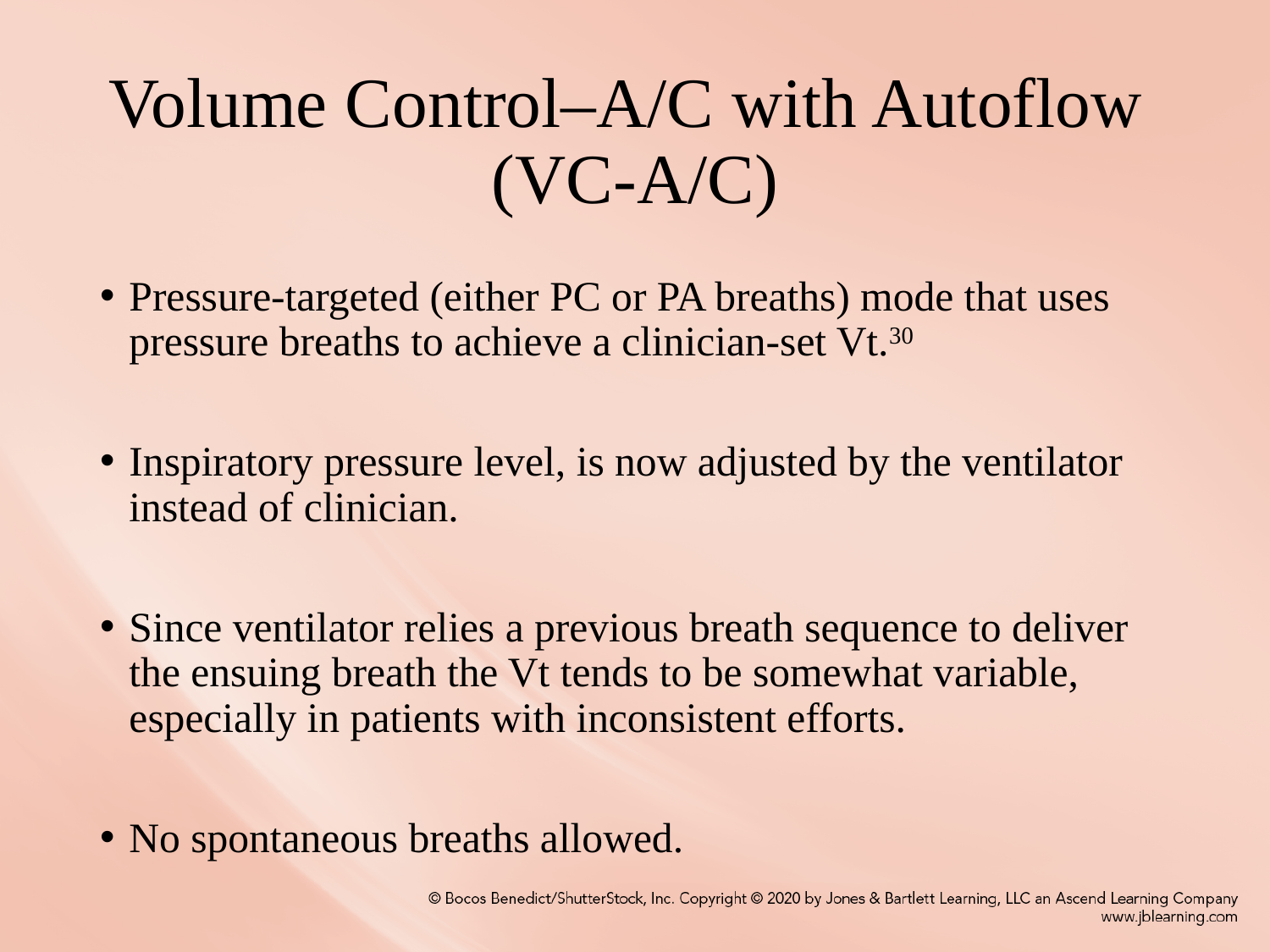

# Volume Control–A/C with Autoflow (VC-A/C)
Pressure-targeted (either PC or PA breaths) mode that uses pressure breaths to achieve a clinician-set Vt.30

Inspiratory pressure level, is now adjusted by the ventilator instead of clinician.

Since ventilator relies a previous breath sequence to deliver the ensuing breath the Vt tends to be somewhat variable, especially in patients with inconsistent efforts.

No spontaneous breaths allowed.